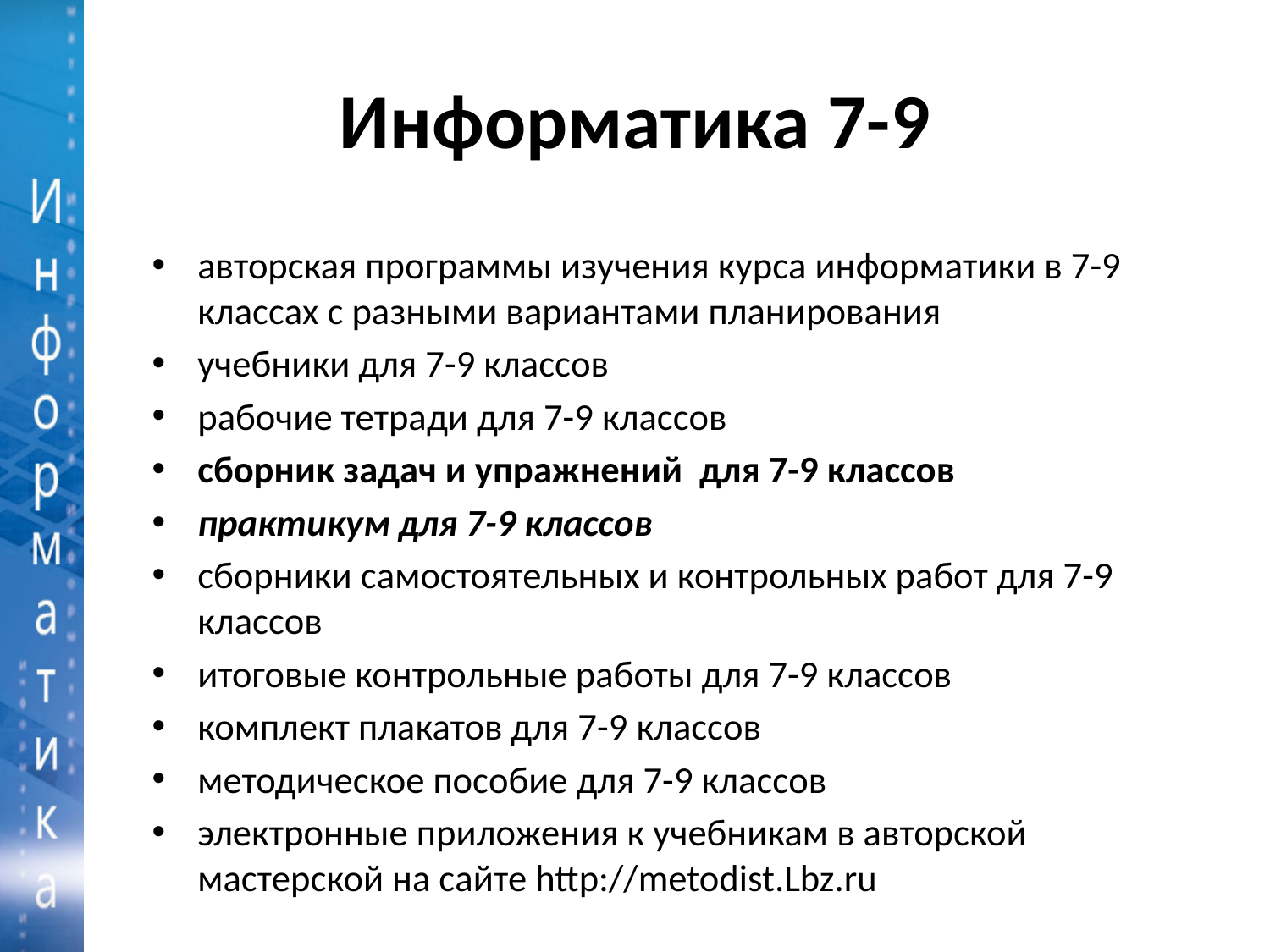

# Информатика 7-9
авторская программы изучения курса информатики в 7-9 классах с разными вариантами планирования
учебники для 7-9 классов
рабочие тетради для 7-9 классов
сборник задач и упражнений  для 7-9 классов
практикум для 7-9 классов
сборники самостоятельных и контрольных работ для 7-9 классов
итоговые контрольные работы для 7-9 классов
комплект плакатов для 7-9 классов
методическое пособие для 7-9 классов
электронные приложения к учебникам в авторской мастерской на сайте http://metodist.Lbz.ru